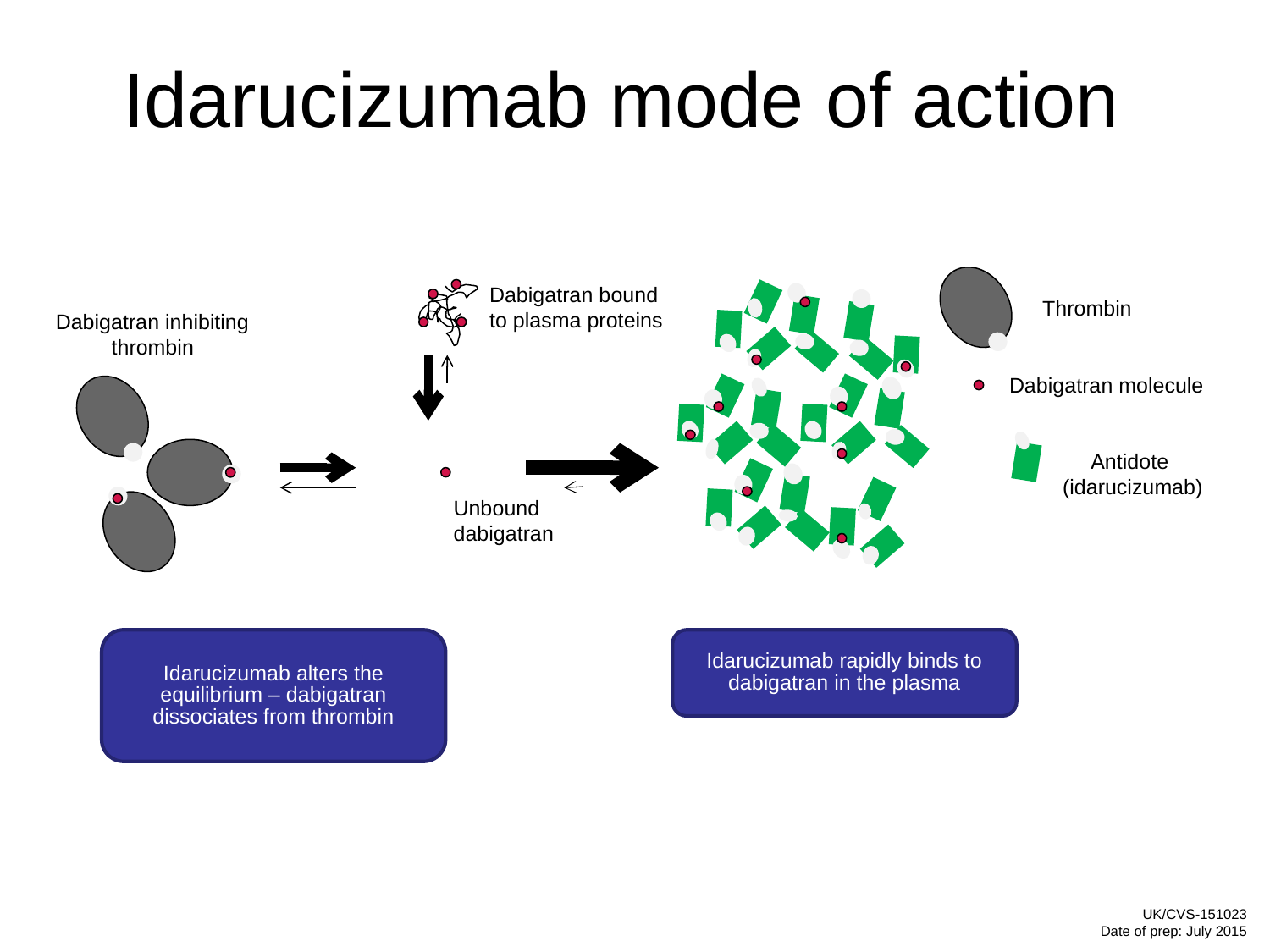

# Idarucizumab mode of action

Dabigatran bound to plasma proteins

Thrombin

Dabigatran inhibiting thrombin

Dabigatran molecule

Antidote
(idarucizumab)

Unbound
dabigatran

Idarucizumab alters the equilibrium – dabigatran dissociates from thrombin
Idarucizumab rapidly binds to
dabigatran in the plasma
UK/CVS-151023
Date of prep: July 2015